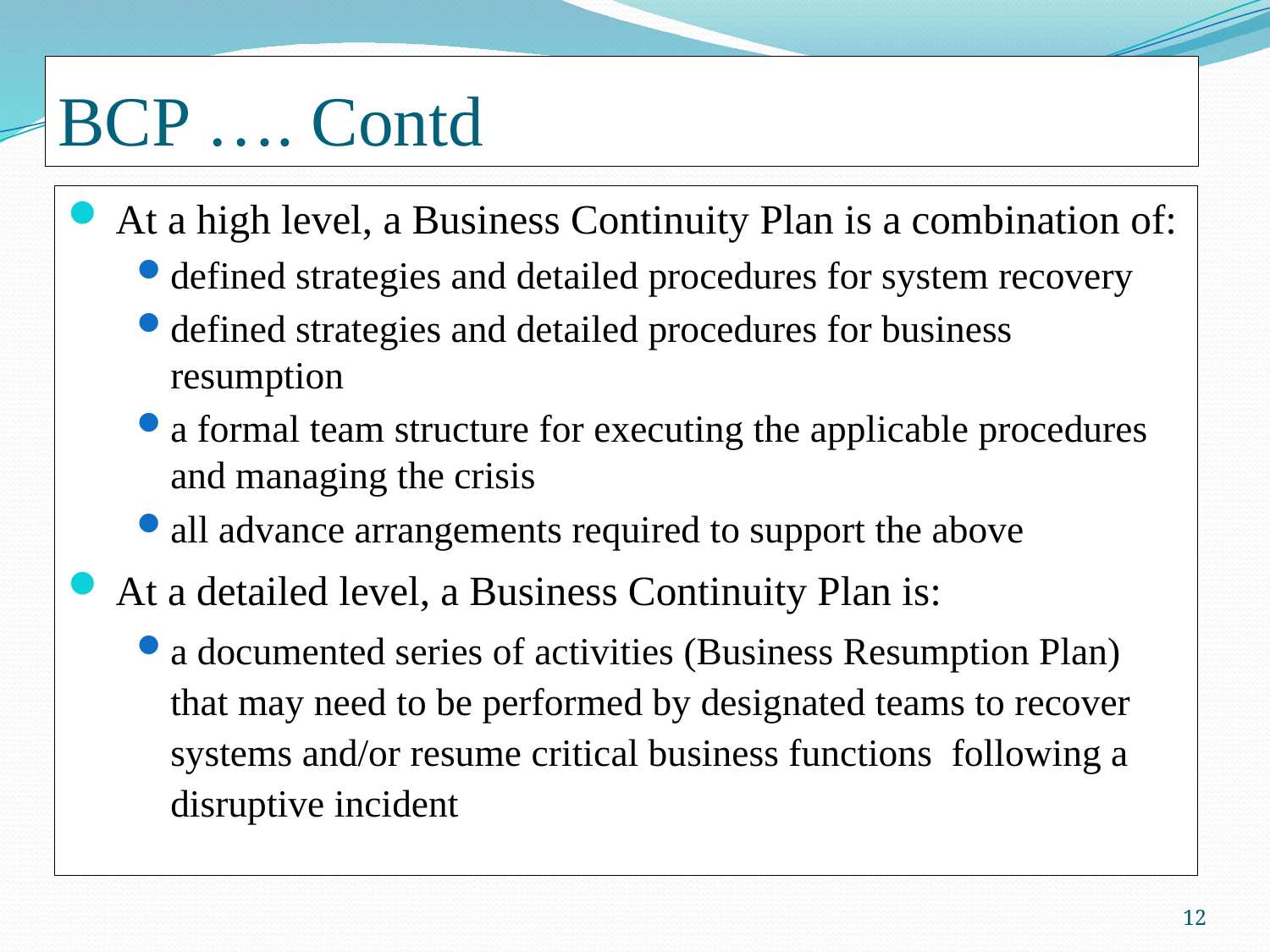

# BCP …. Contd
At a high level, a Business Continuity Plan is a combination of:
defined strategies and detailed procedures for system recovery
defined strategies and detailed procedures for business resumption
a formal team structure for executing the applicable procedures and managing the crisis
all advance arrangements required to support the above
At a detailed level, a Business Continuity Plan is:
a documented series of activities (Business Resumption Plan) that may need to be performed by designated teams to recover systems and/or resume critical business functions  following a disruptive incident

12